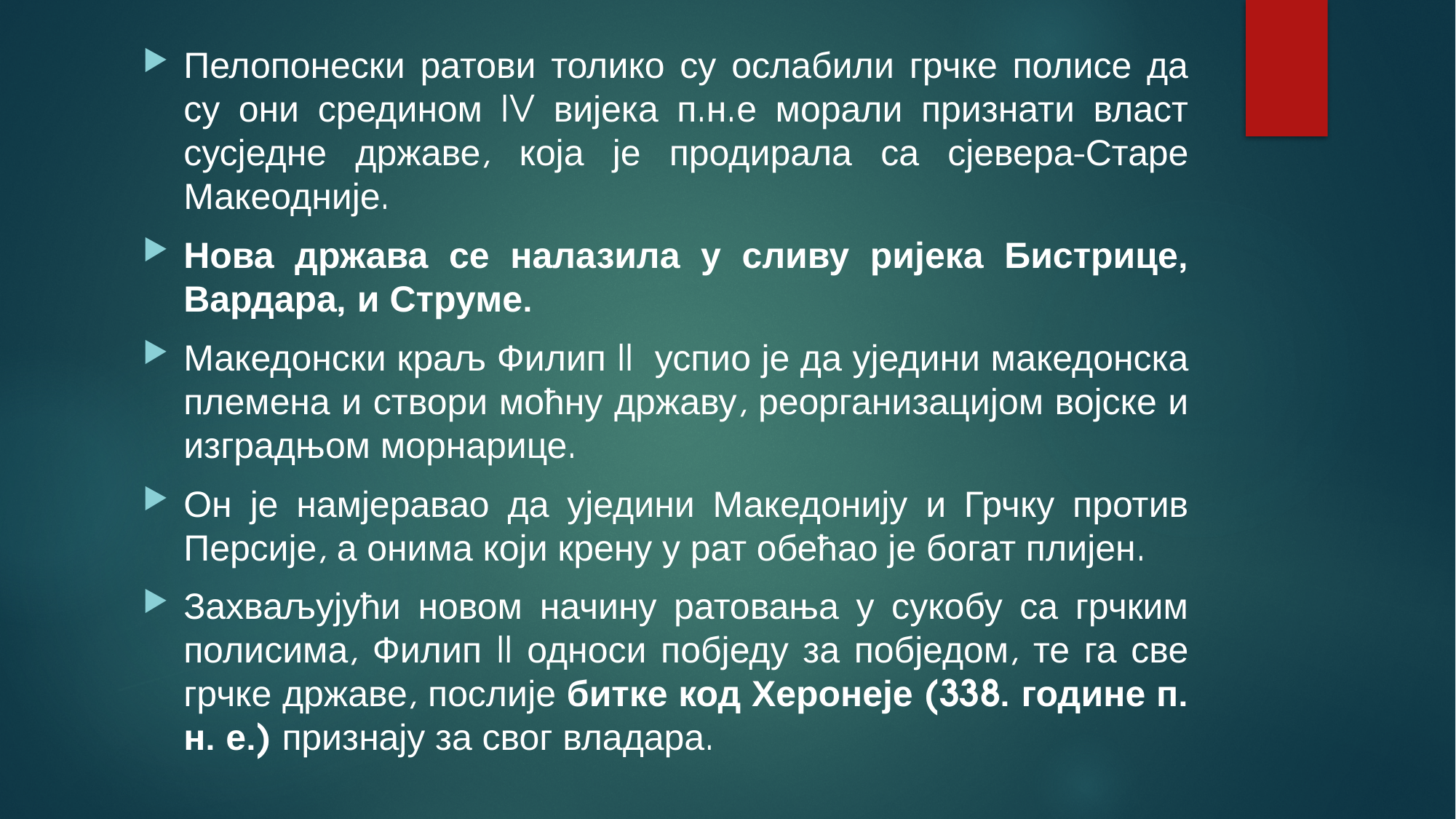

Пелопонески ратови толико су ослабили грчке полисе да су они средином IV вијека п.н.е морали признати власт сусједне државе, која је продирала са сјевера-Старе Макеодније.
Нова држава се налазила у сливу ријека Бистрице, Вардара, и Струме.
Македонски краљ Филип II  успио је да уједини македонска племена и створи моћну државу, реорганизацијом војске и изградњом морнарице.
Он је намјеравао да уједини Македонију и Грчку против Персије, а онима који крену у рат обећао је богат плијен.
Захваљујући новом начину ратовања у сукобу са грчким полисима, Филип II односи побједу за побједом, те га све грчке државе, послије битке код Херонеје (338. године п. н. е.) признају за свог владара.